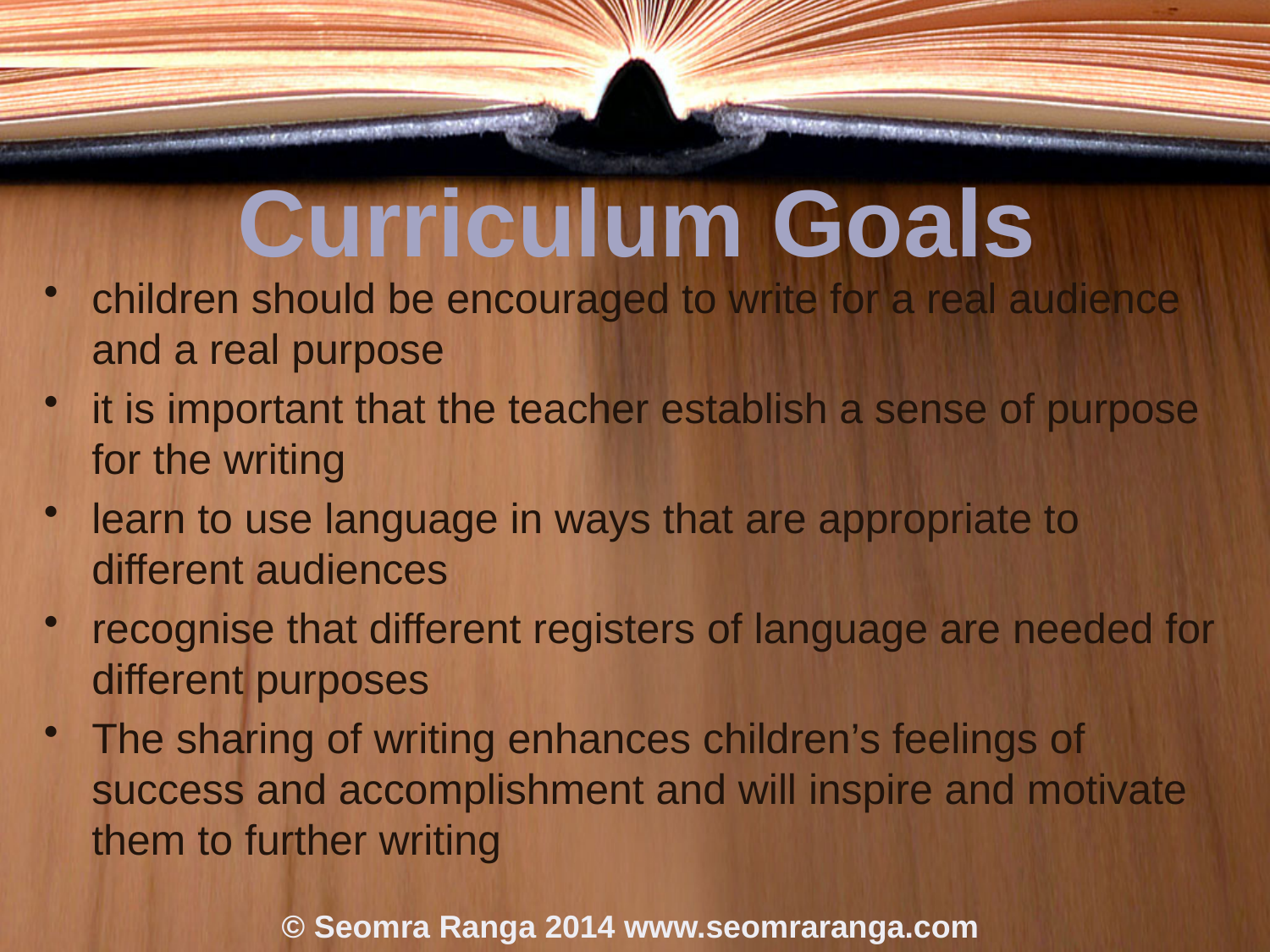

# Curriculum Goals
children should be encouraged to write for a real audience and a real purpose
it is important that the teacher establish a sense of purpose for the writing
learn to use language in ways that are appropriate to different audiences
recognise that different registers of language are needed for different purposes
The sharing of writing enhances children’s feelings of success and accomplishment and will inspire and motivate them to further writing
© Seomra Ranga 2014 www.seomraranga.com